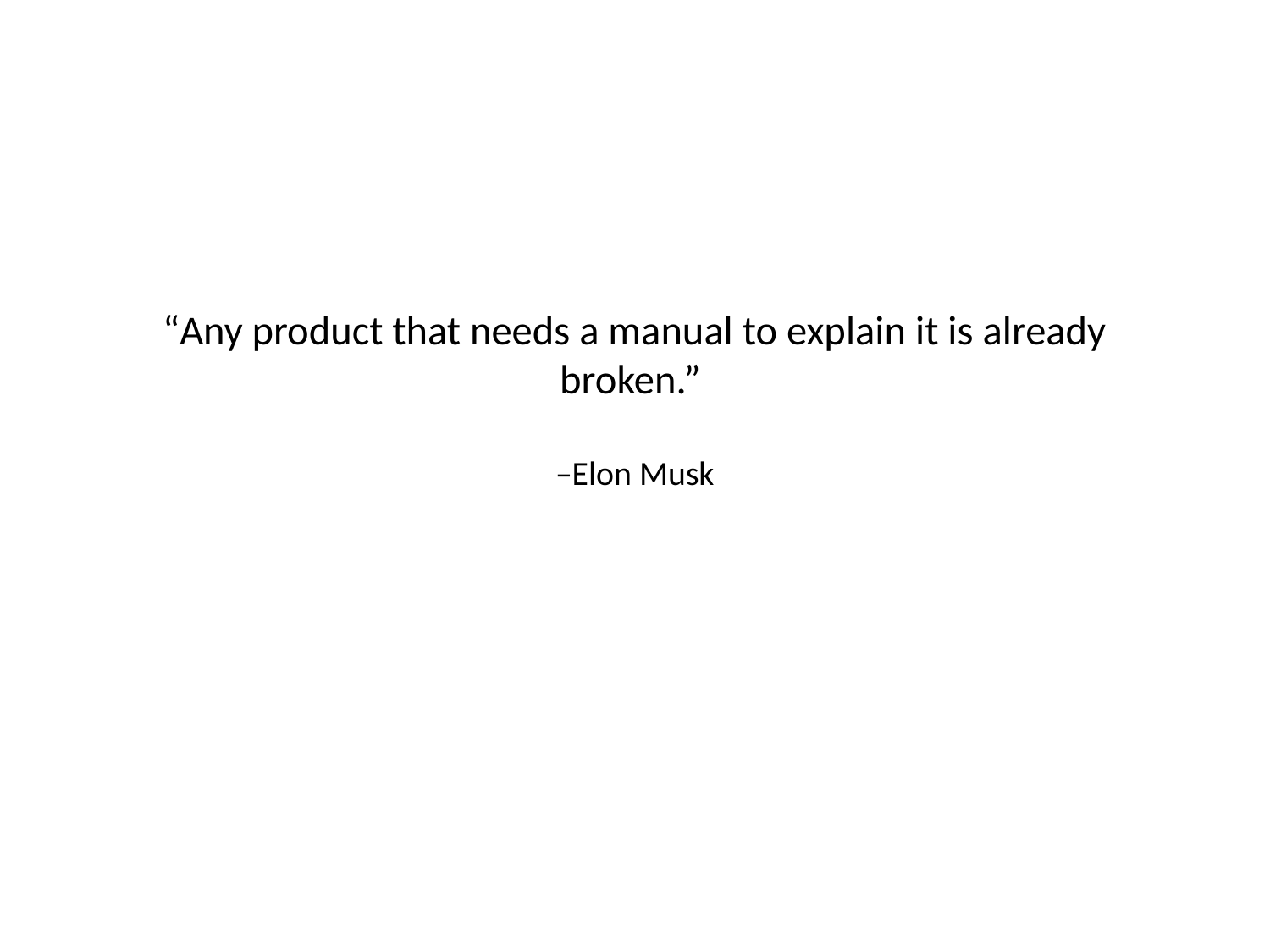

# “Any product that needs a manual to explain it is already broken.” –Elon Musk